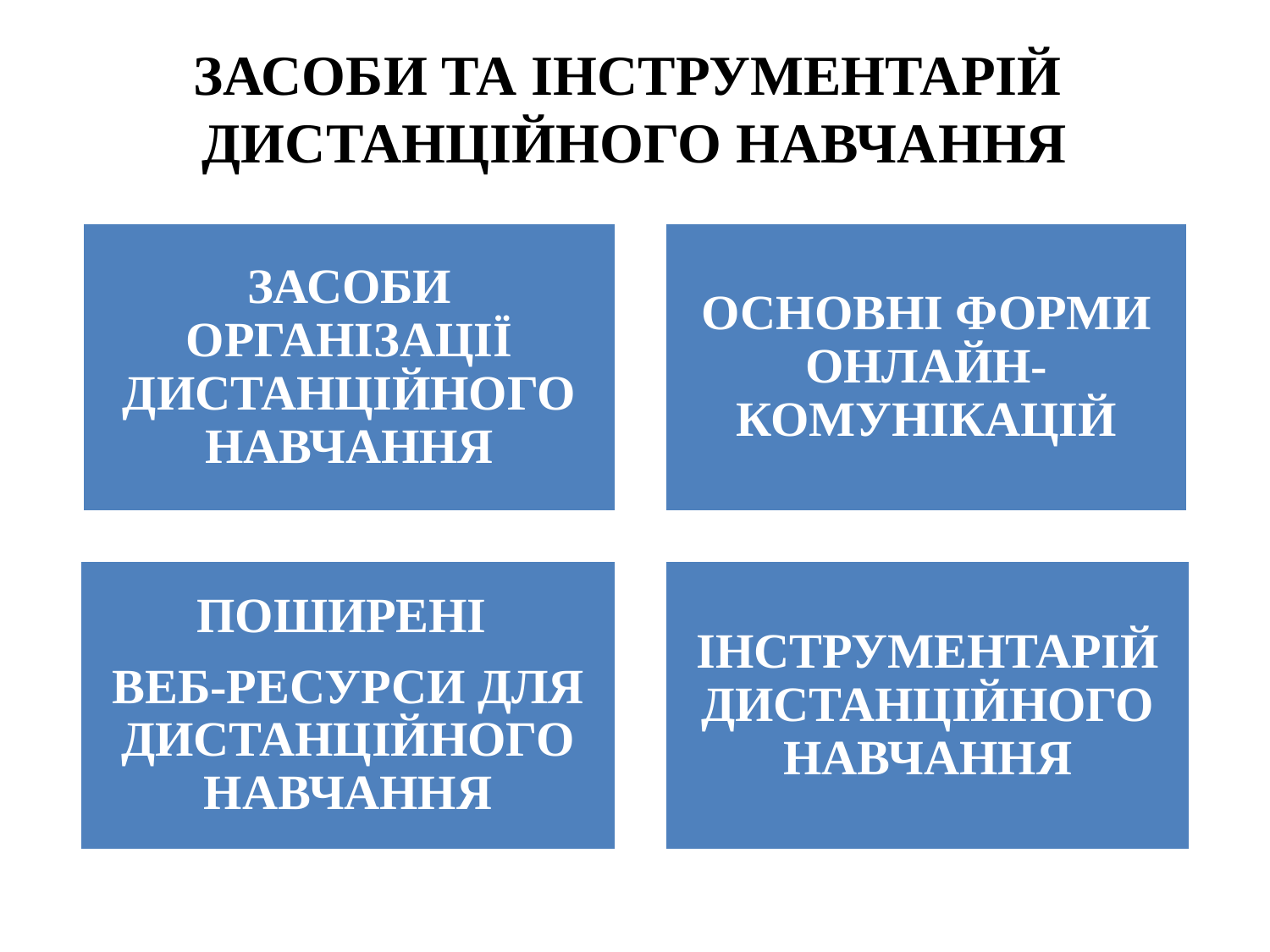

# ЗАСОБИ ТА ІНСТРУМЕНТАРІЙ ДИСТАНЦІЙНОГО НАВЧАННЯ
ЗАСОБИ ОРГАНІЗАЦІЇ ДИСТАНЦІЙНОГО НАВЧАННЯ
ОСНОВНІ ФОРМИ ОНЛАЙН-КОМУНІКАЦІЙ
ПОШИРЕНІ
ВЕБ-РЕСУРСИ ДЛЯ ДИСТАНЦІЙНОГО НАВЧАННЯ
ІНСТРУМЕНТАРІЙ ДИСТАНЦІЙНОГО НАВЧАННЯ